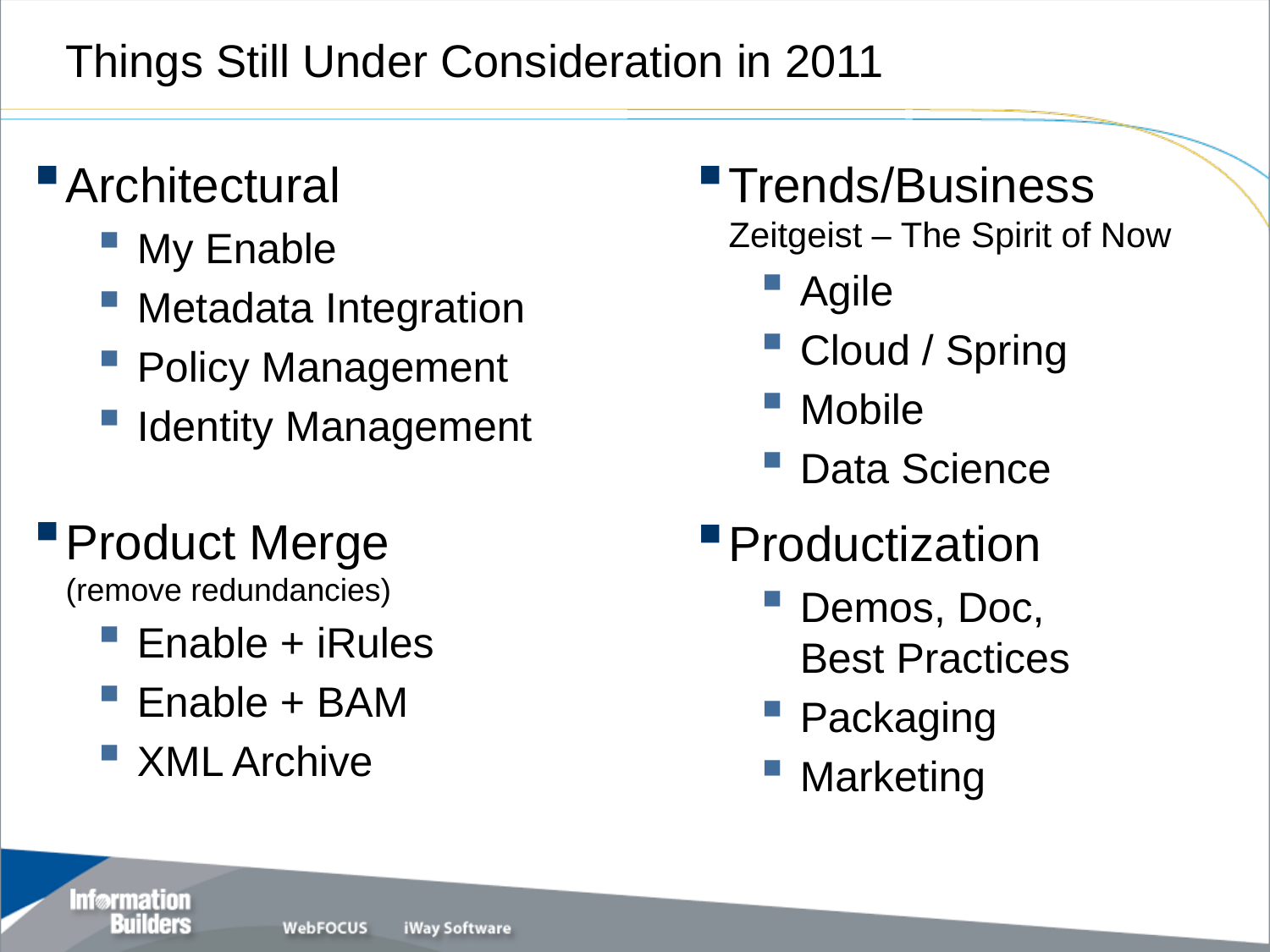

# Things Still Under Consideration in 2011
Architectural
My Enable
Metadata Integration
Policy Management
Identity Management
Product Merge
(remove redundancies)
Enable + iRules
Enable + BAM
XML Archive
Trends/Business Zeitgeist – The Spirit of Now
Agile
Cloud / Spring
Mobile
Data Science
Productization
Demos, Doc,
Best Practices
Packaging
Marketing